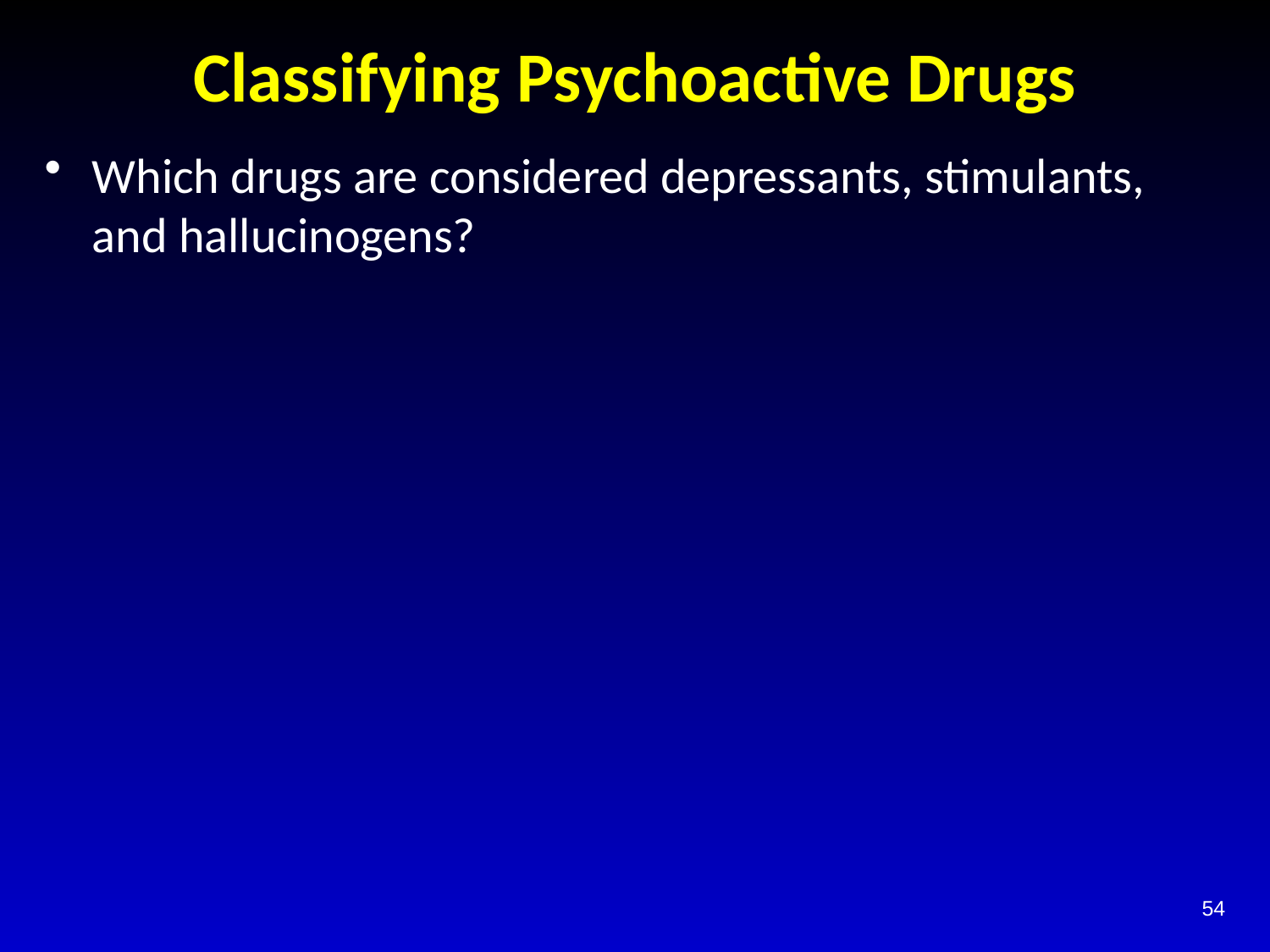

# Classifying Psychoactive Drugs
Which drugs are considered depressants, stimulants, and hallucinogens?

54